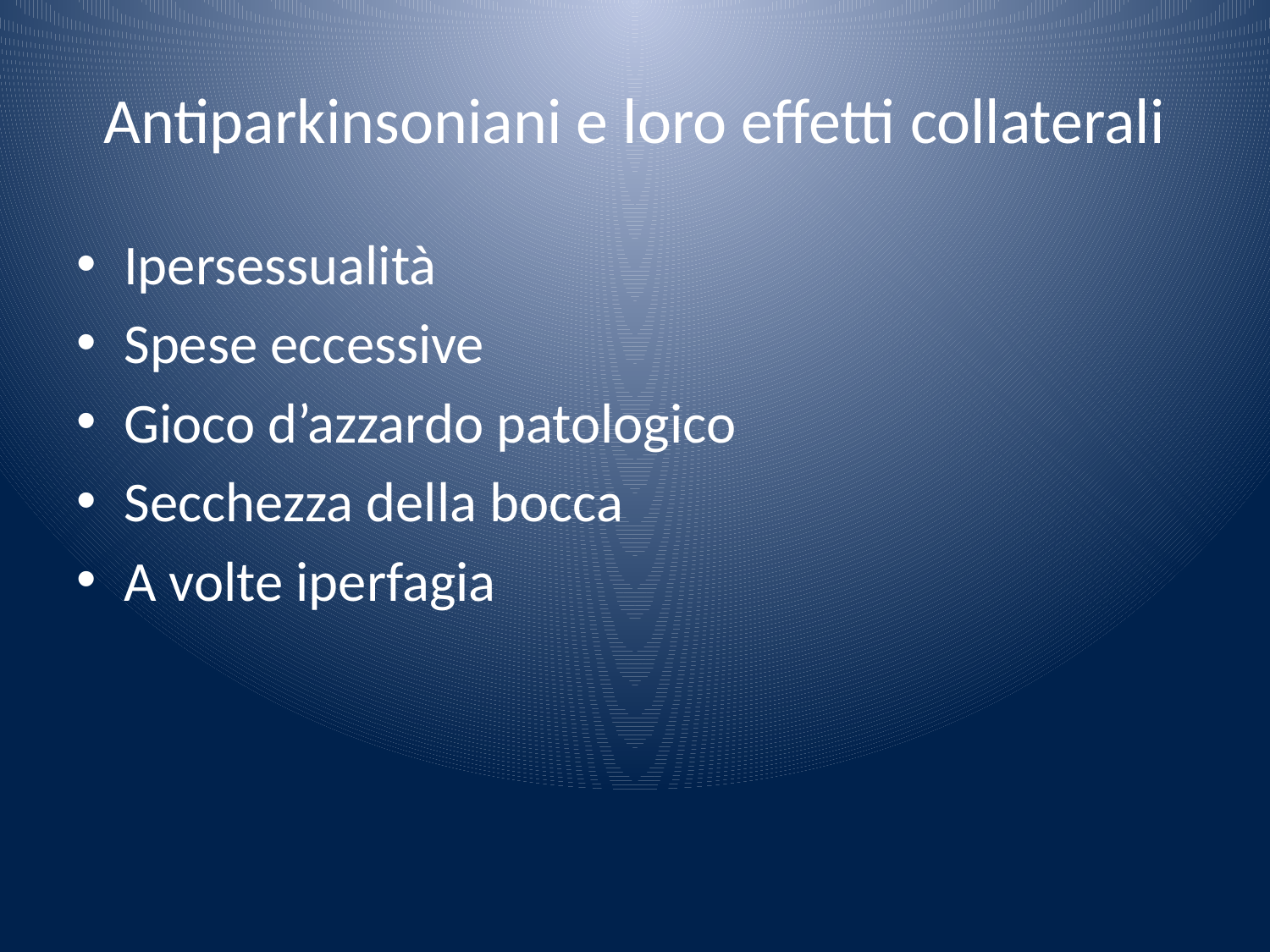

# Antiparkinsoniani e loro effetti collaterali
Ipersessualità
Spese eccessive
Gioco d’azzardo patologico
Secchezza della bocca
A volte iperfagia